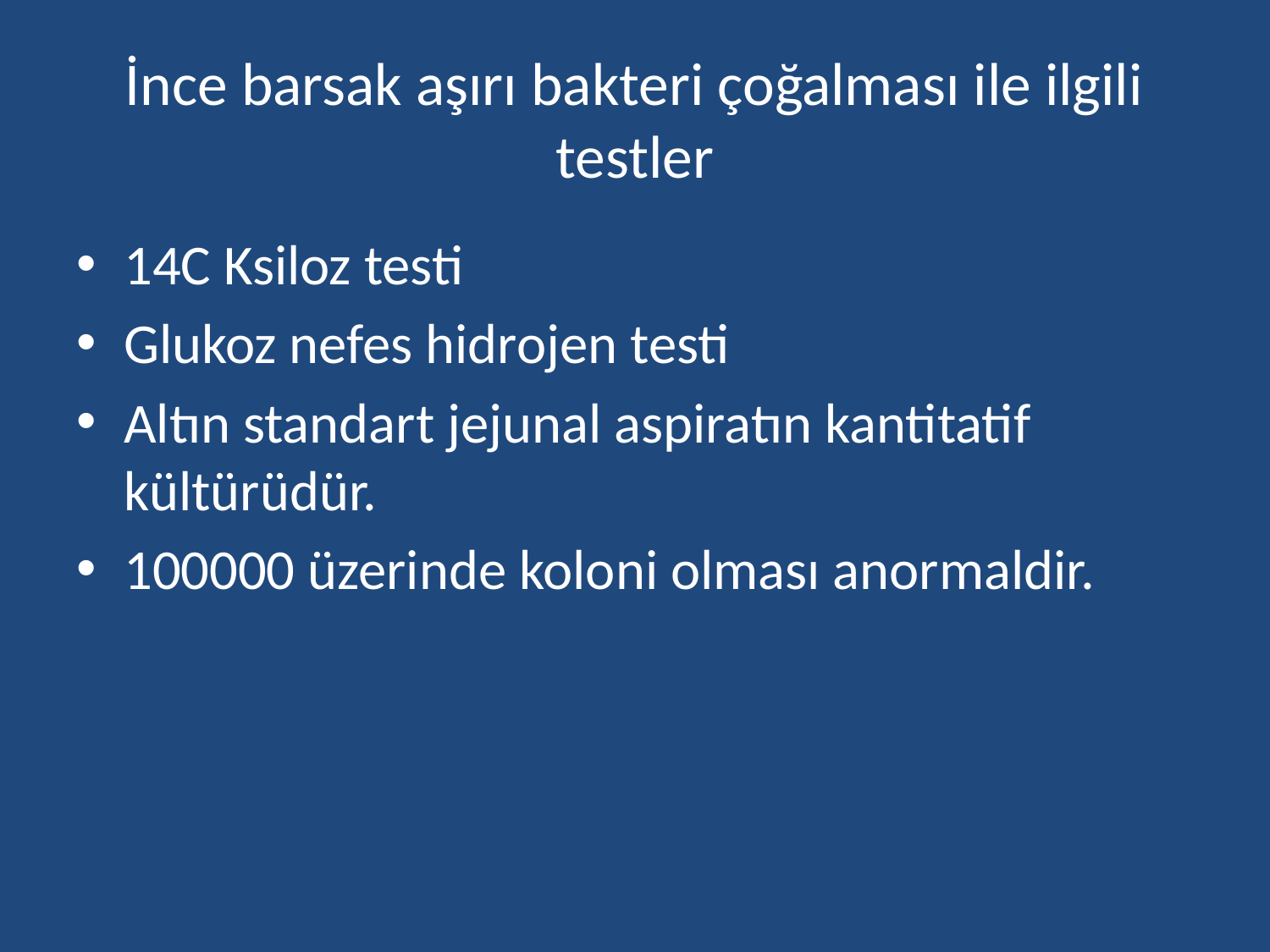

# İnce barsak aşırı bakteri çoğalması ile ilgili testler
14C Ksiloz testi
Glukoz nefes hidrojen testi
Altın standart jejunal aspiratın kantitatif kültürüdür.
100000 üzerinde koloni olması anormaldir.